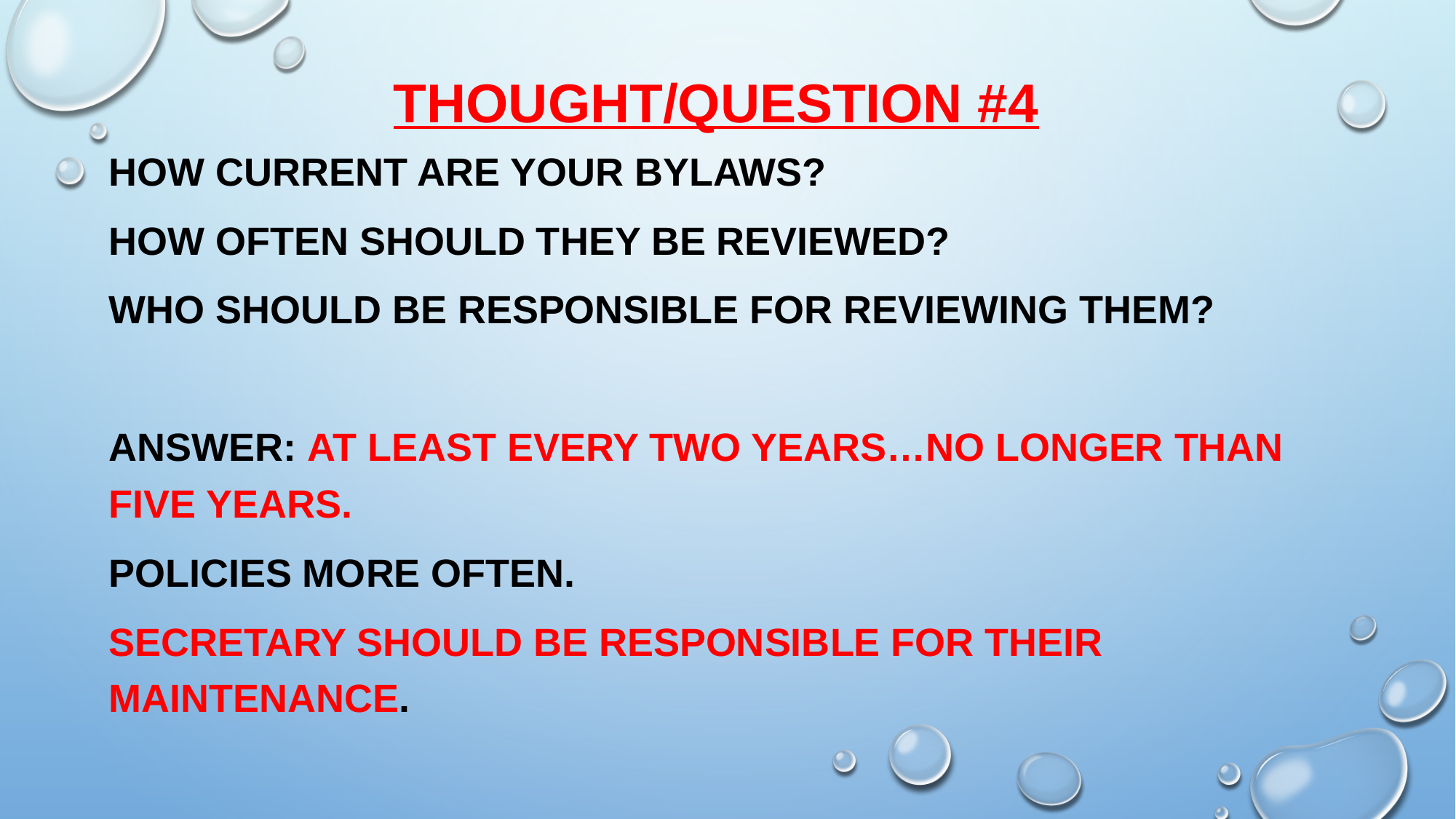

# Thought/Question #4
How current are your bylaws?
How often should they be reviewed?
Who should be responsible for reviewing them?

Answer: at least every two years…no longer than five years.
policies more often.
Secretary should be responsible for their maintenance.